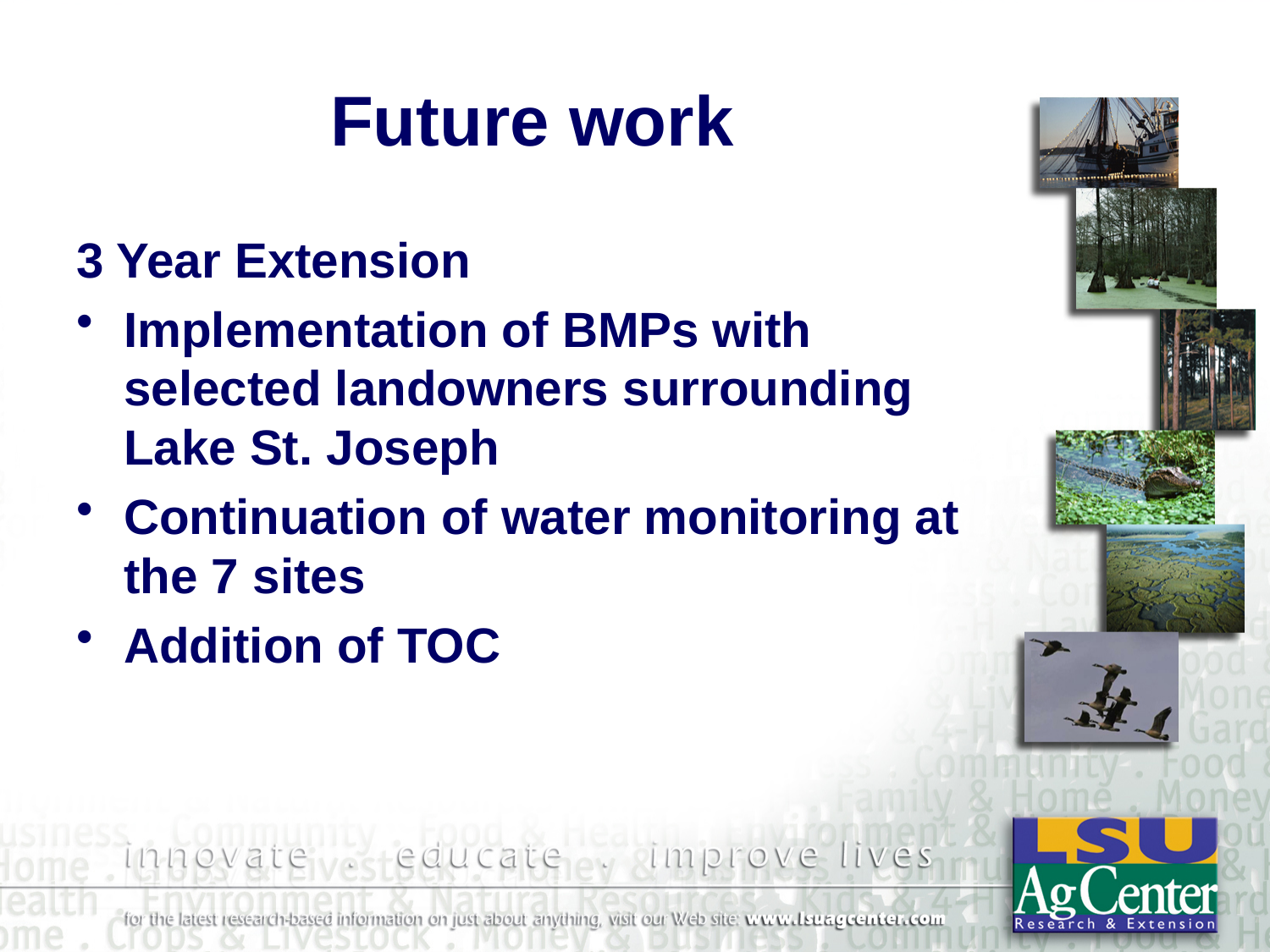

# Future work
3 Year Extension
Implementation of BMPs with selected landowners surrounding Lake St. Joseph
Continuation of water monitoring at the 7 sites
Addition of TOC